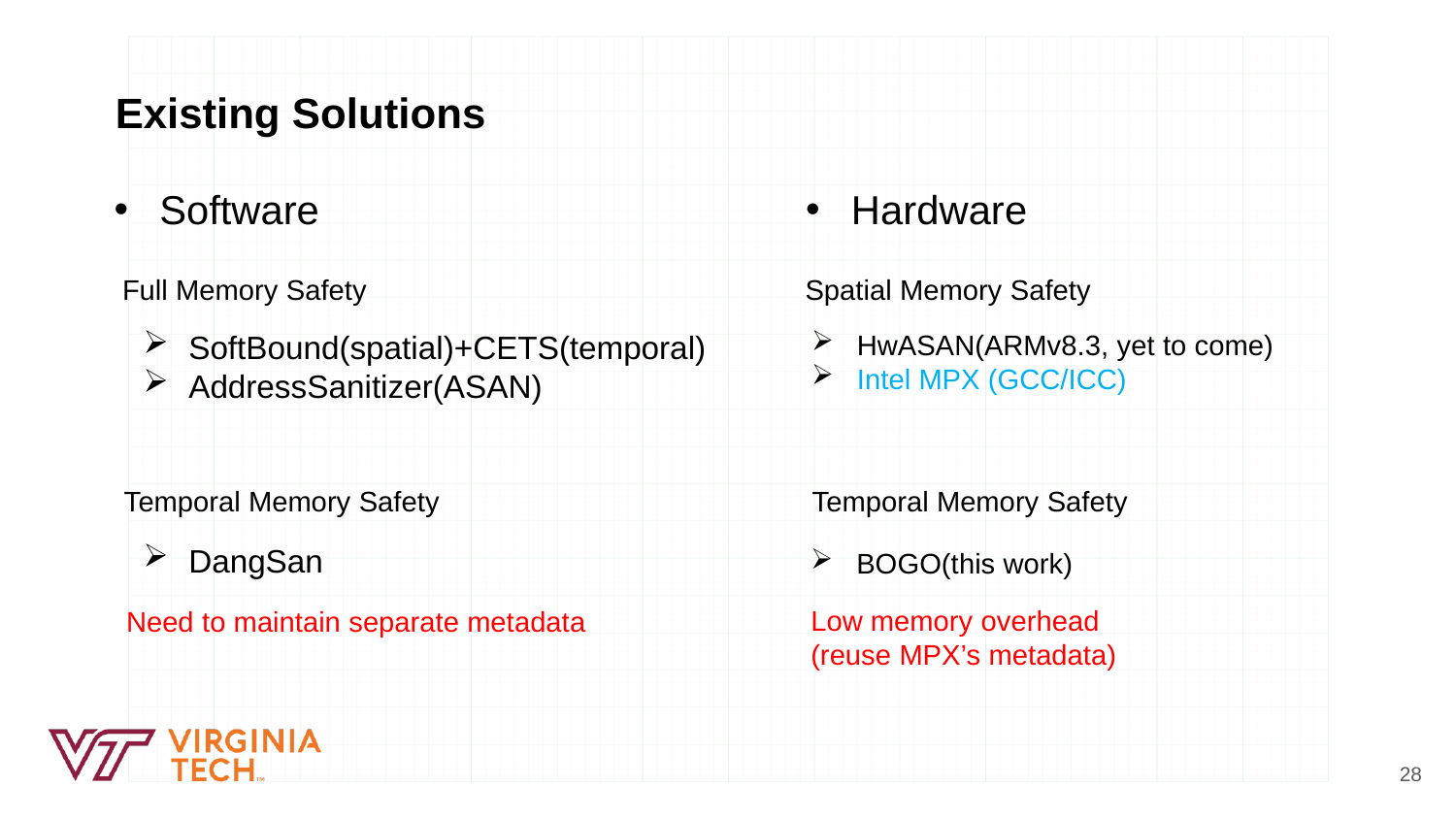

Existing Solutions
Software
Full Memory Safety
SoftBound(spatial)+CETS(temporal)
AddressSanitizer(ASAN)
Temporal Memory Safety
DangSan
Hardware
Spatial Memory Safety
HwASAN(ARMv8.3, yet to come)
Intel MPX (GCC/ICC)
Temporal Memory Safety
BOGO(this work)
Low memory overhead
(reuse MPX’s metadata)
Need to maintain separate metadata
28